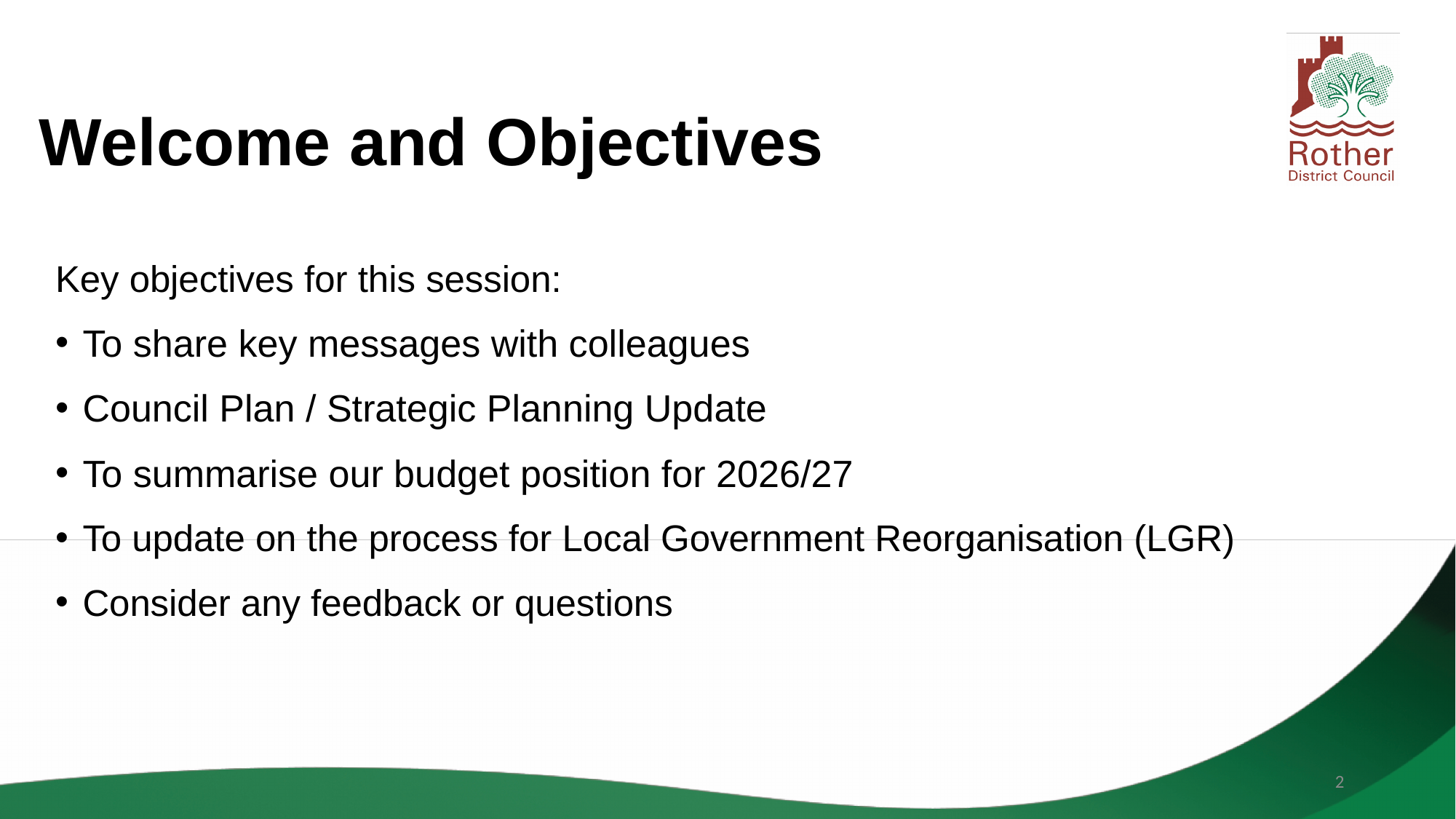

# Welcome and Objectives
Key objectives for this session:
To share key messages with colleagues
Council Plan / Strategic Planning Update
To summarise our budget position for 2026/27
To update on the process for Local Government Reorganisation (LGR)
Consider any feedback or questions

2